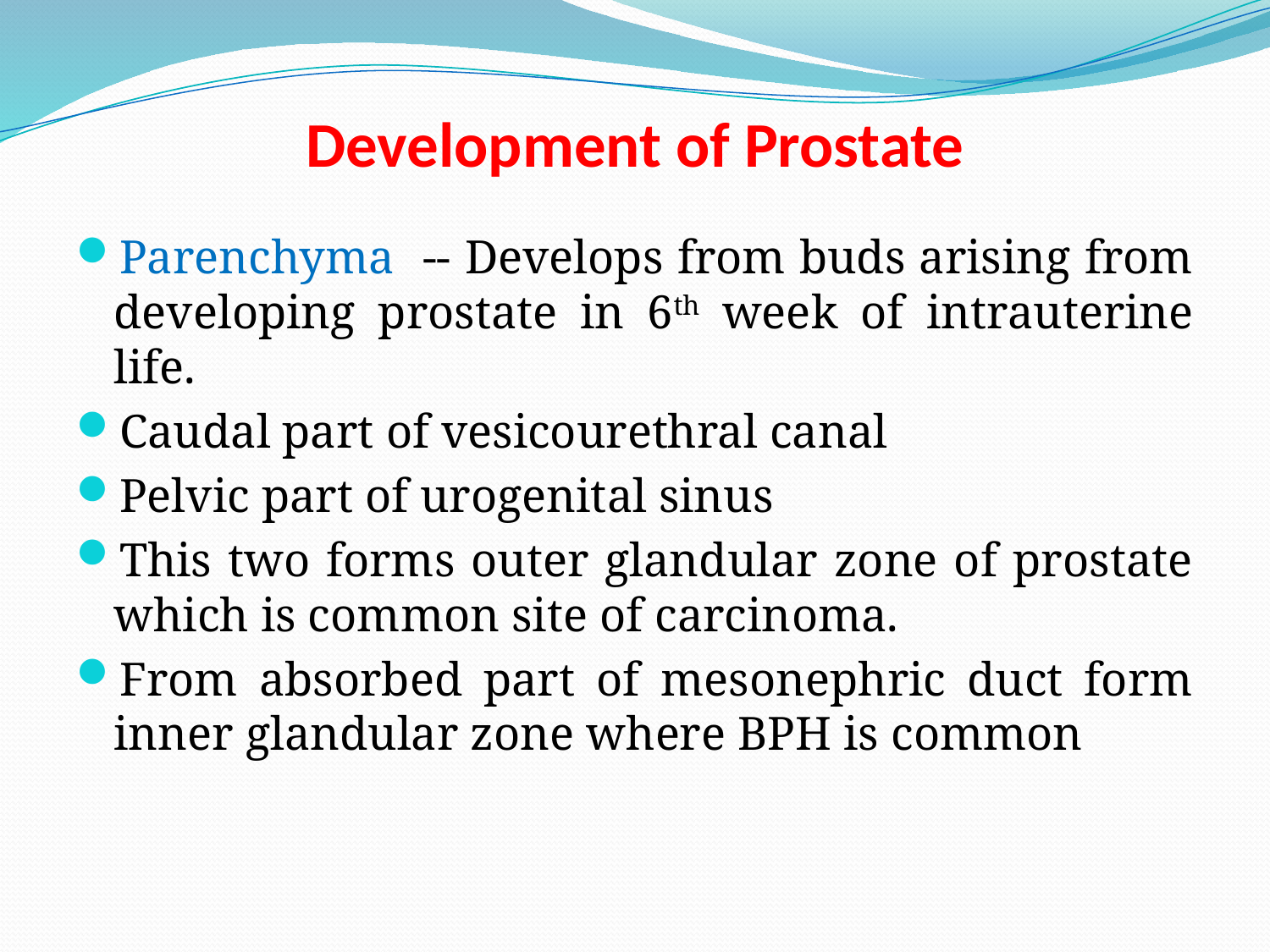

# Development of Prostate
Parenchyma  -- Develops from buds arising from developing prostate in 6th week of intrauterine life.
Caudal part of vesicourethral canal
Pelvic part of urogenital sinus
This two forms outer glandular zone of prostate which is common site of carcinoma.
From absorbed part of mesonephric duct form inner glandular zone where BPH is common